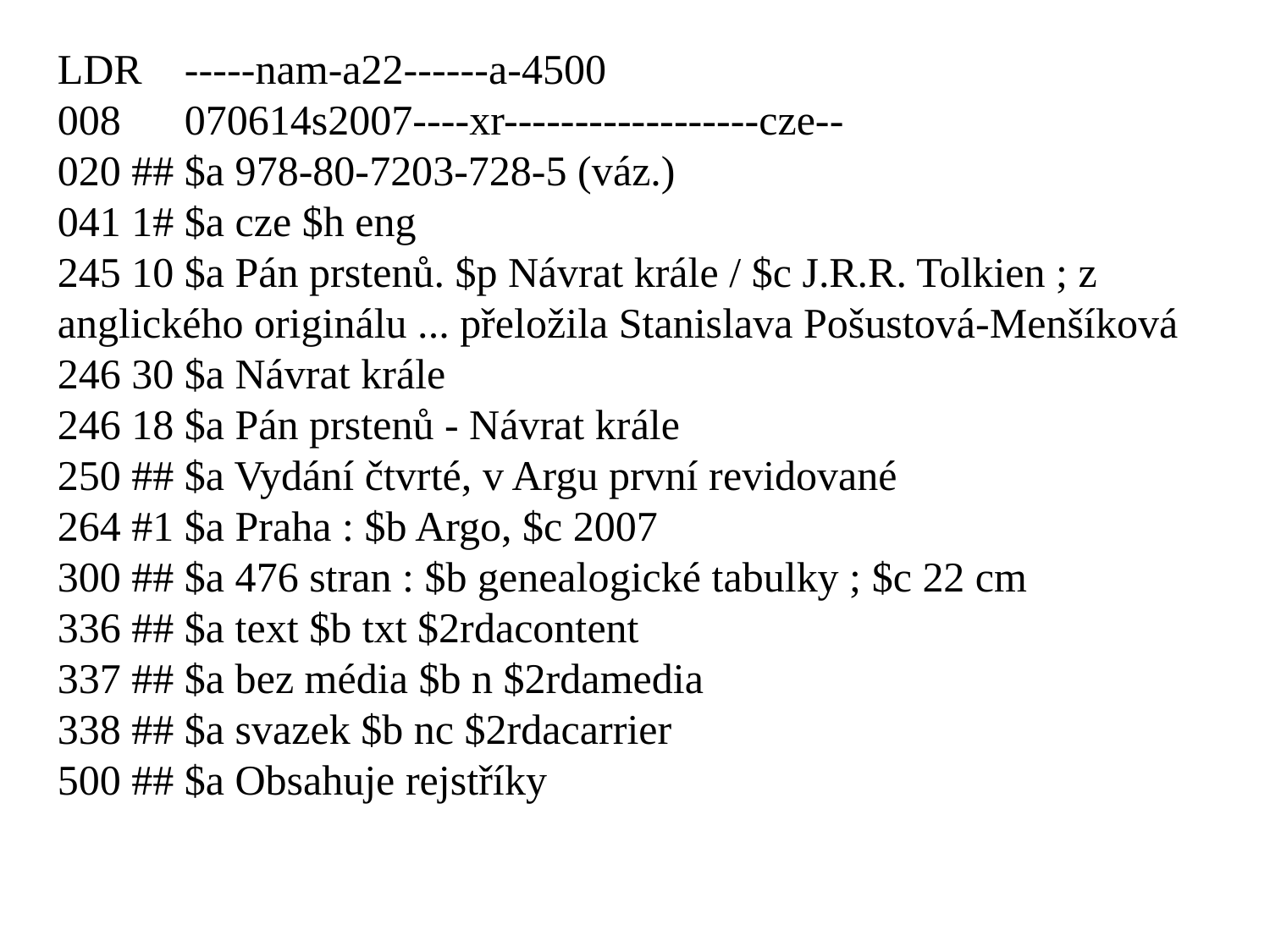

LDR   	-----nam-a22------a-4500
008   	070614s2007----xr------------------cze--
020 ## $a 978-80-7203-728-5 (váz.)
041 1# $a cze $h eng
245 10	$a Pán prstenů. $p Návrat krále / $c J.R.R. Tolkien ; z anglického originálu ... přeložila Stanislava Pošustová-Menšíková
246 30	$a Návrat krále
246 18	$a Pán prstenů - Návrat krále
250 ## $a Vydání čtvrté, v Argu první revidované
264 #1 $a Praha : $b Argo, $c 2007
300 ## $a 476 stran : $b genealogické tabulky ; $c 22 cm
336 ## $a text $b txt $2rdacontent
337 ## $a bez média $b n $2rdamedia
338 ## $a svazek $b nc $2rdacarrier
500 ##	$a Obsahuje rejstříky